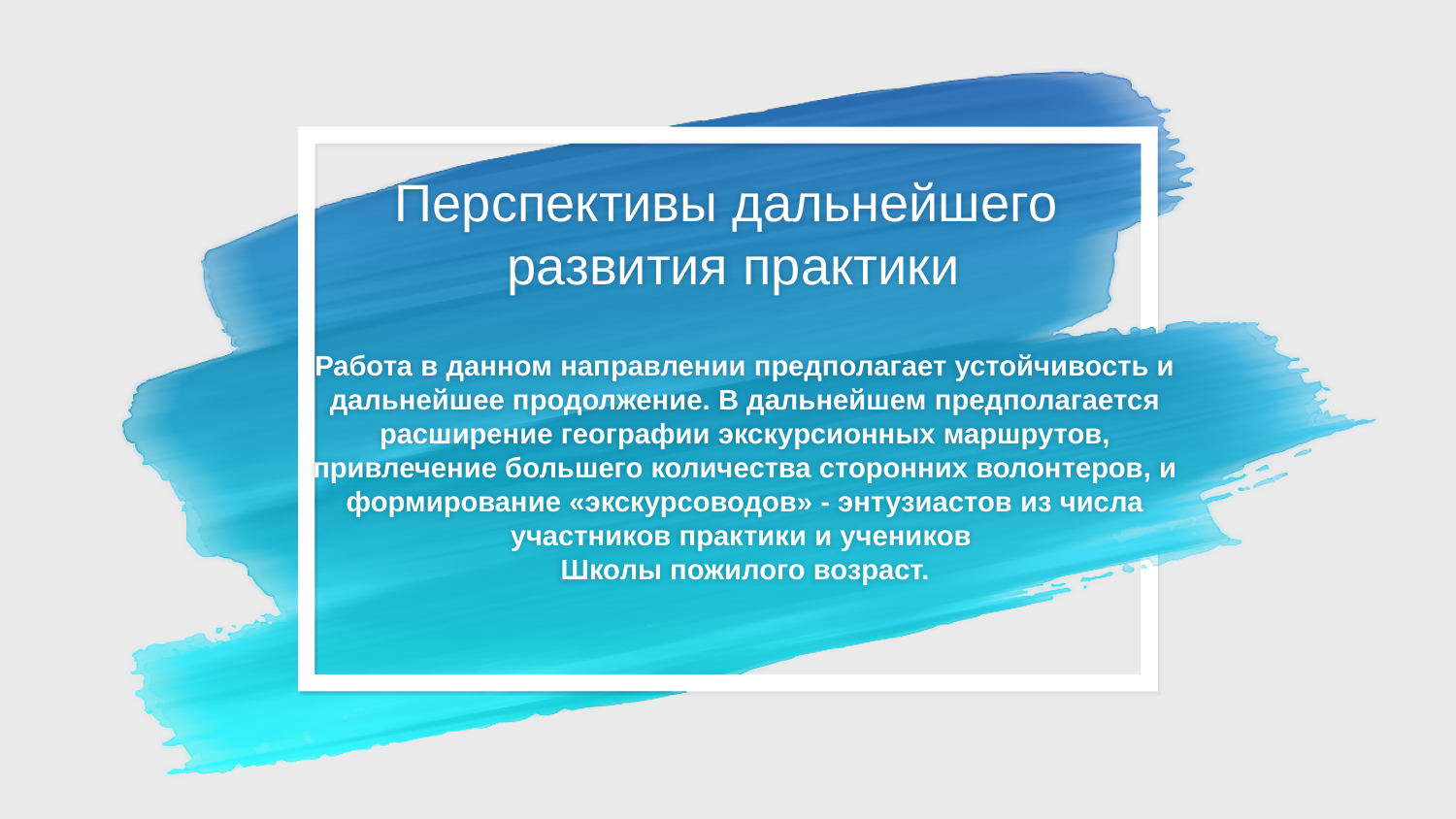

# Перспективы дальнейшего развития практики
Работа в данном направлении предполагает устойчивость и дальнейшее продолжение. В дальнейшем предполагается расширение географии экскурсионных маршрутов, привлечение большего количества сторонних волонтеров, и формирование «экскурсоводов» - энтузиастов из числа участников практики и учеников
Школы пожилого возраст.